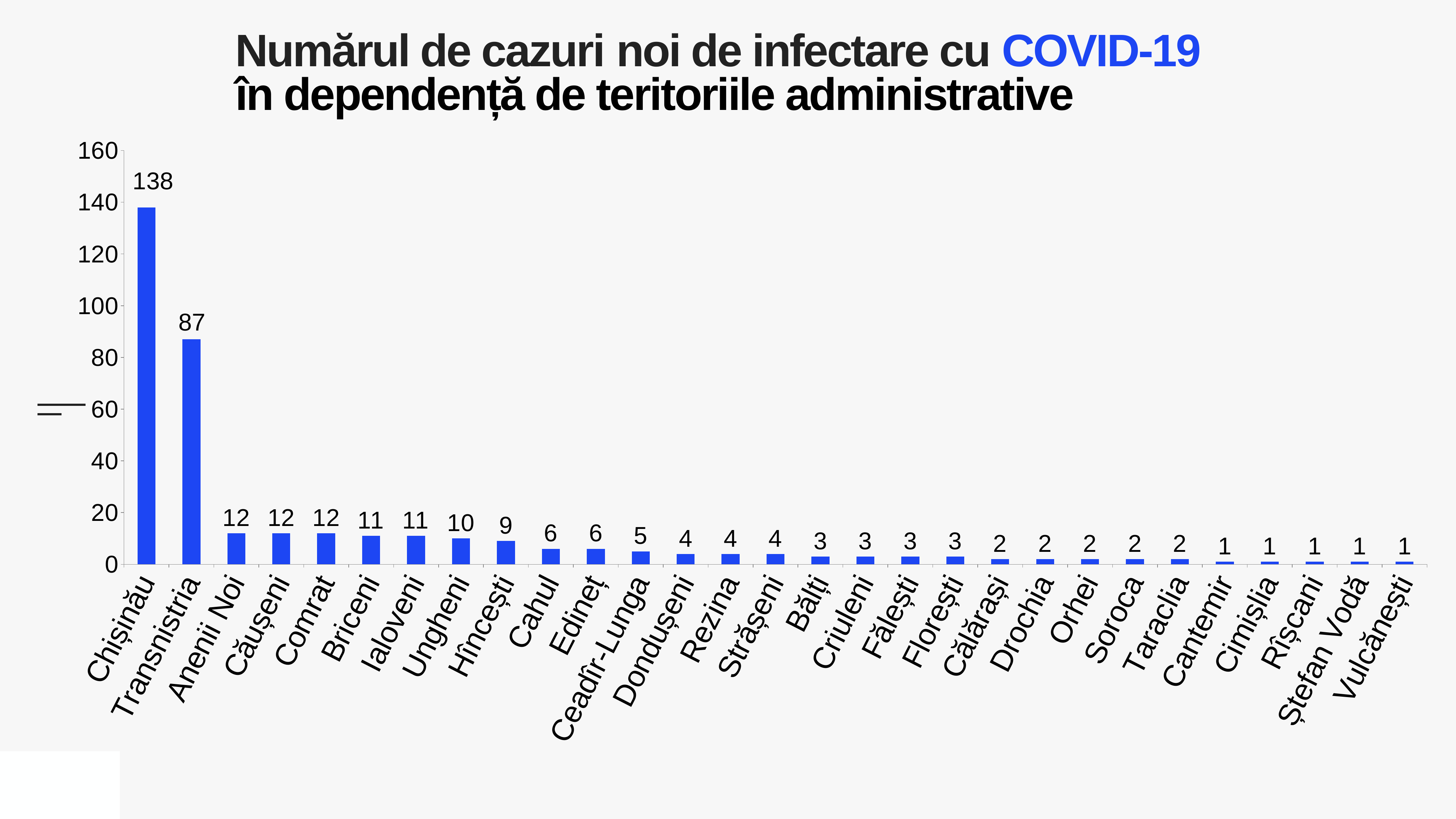

Numărul de cazuri noi de infectare cu COVID-19
în dependență de teritoriile administrative

### Chart

| Category | Cazuri |
|---|---|
| Chișinău | 138.0 |
| Transnistria | 87.0 |
| Anenii Noi | 12.0 |
| Căușeni | 12.0 |
| Comrat | 12.0 |
| Briceni | 11.0 |
| Ialoveni | 11.0 |
| Ungheni | 10.0 |
| Hîncești | 9.0 |
| Cahul | 6.0 |
| Edineț | 6.0 |
| Ceadîr-Lunga | 5.0 |
| Dondușeni | 4.0 |
| Rezina | 4.0 |
| Strășeni | 4.0 |
| Bălți | 3.0 |
| Criuleni | 3.0 |
| Fălești | 3.0 |
| Florești | 3.0 |
| Călărași | 2.0 |
| Drochia | 2.0 |
| Orhei | 2.0 |
| Soroca | 2.0 |
| Taraclia | 2.0 |
| Cantemir | 1.0 |
| Cimișlia | 1.0 |
| Rîșcani | 1.0 |
| Ștefan Vodă | 1.0 |
| Vulcănești | 1.0 |